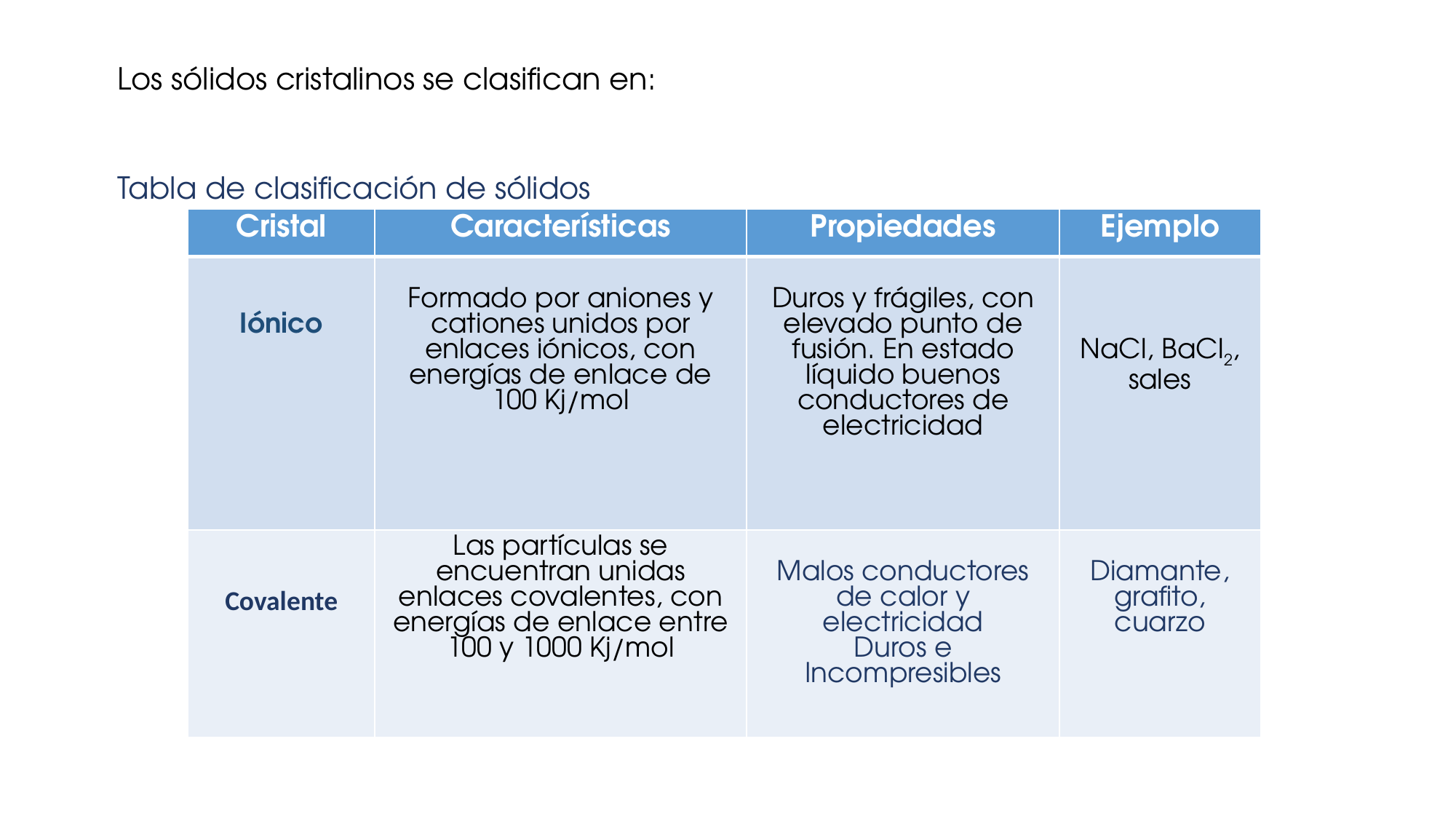

Los sólidos cristalinos se clasifican en:

Tabla de clasificación de sólidos
| Cristal | Características | Propiedades | Ejemplo |
| --- | --- | --- | --- |
| Iónico | Formado por aniones y cationes unidos por enlaces iónicos, con energías de enlace de 100 Kj/mol | Duros y frágiles, con elevado punto de fusión. En estado líquido buenos conductores de electricidad | NaCl, BaCl2, sales |
| Covalente | Las partículas se encuentran unidas enlaces covalentes, con energías de enlace entre 100 y 1000 Kj/mol | Malos conductores de calor y electricidad Duros e Incompresibles | Diamante, grafito, cuarzo |